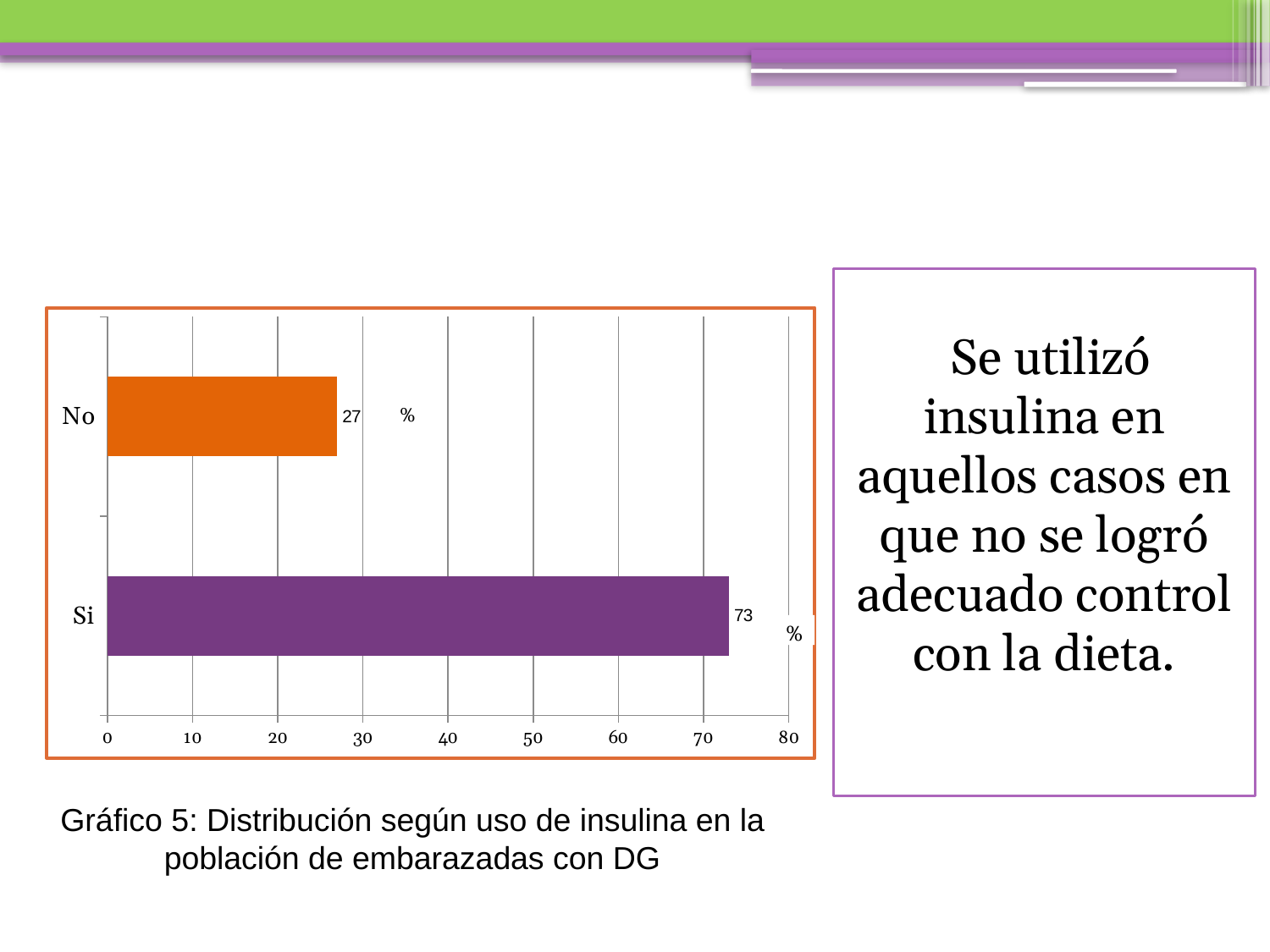

# Se utilizó insulina en aquellos casos en que no se logró adecuado control con la dieta.

### Chart

| Category |  |
|---|---|
| Si | 73.0 |
| No | 27.0 |
Gráfico 5: Distribución según uso de insulina en la población de embarazadas con DG